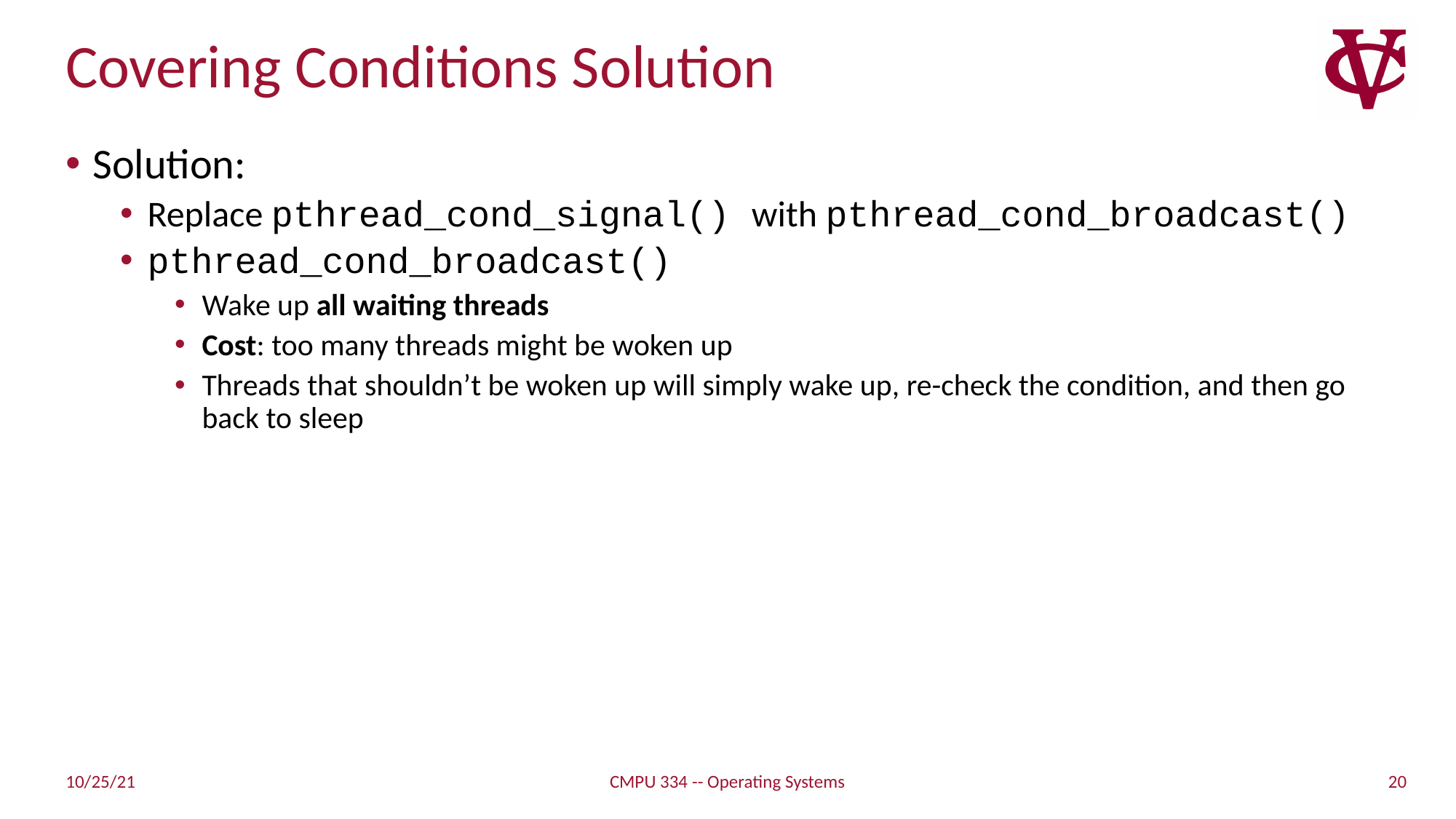

# Covering Conditions Solution
Solution:
Replace pthread_cond_signal() with pthread_cond_broadcast()
pthread_cond_broadcast()
Wake up all waiting threads
Cost: too many threads might be woken up
Threads that shouldn’t be woken up will simply wake up, re-check the condition, and then go back to sleep
20
10/25/21
CMPU 334 -- Operating Systems